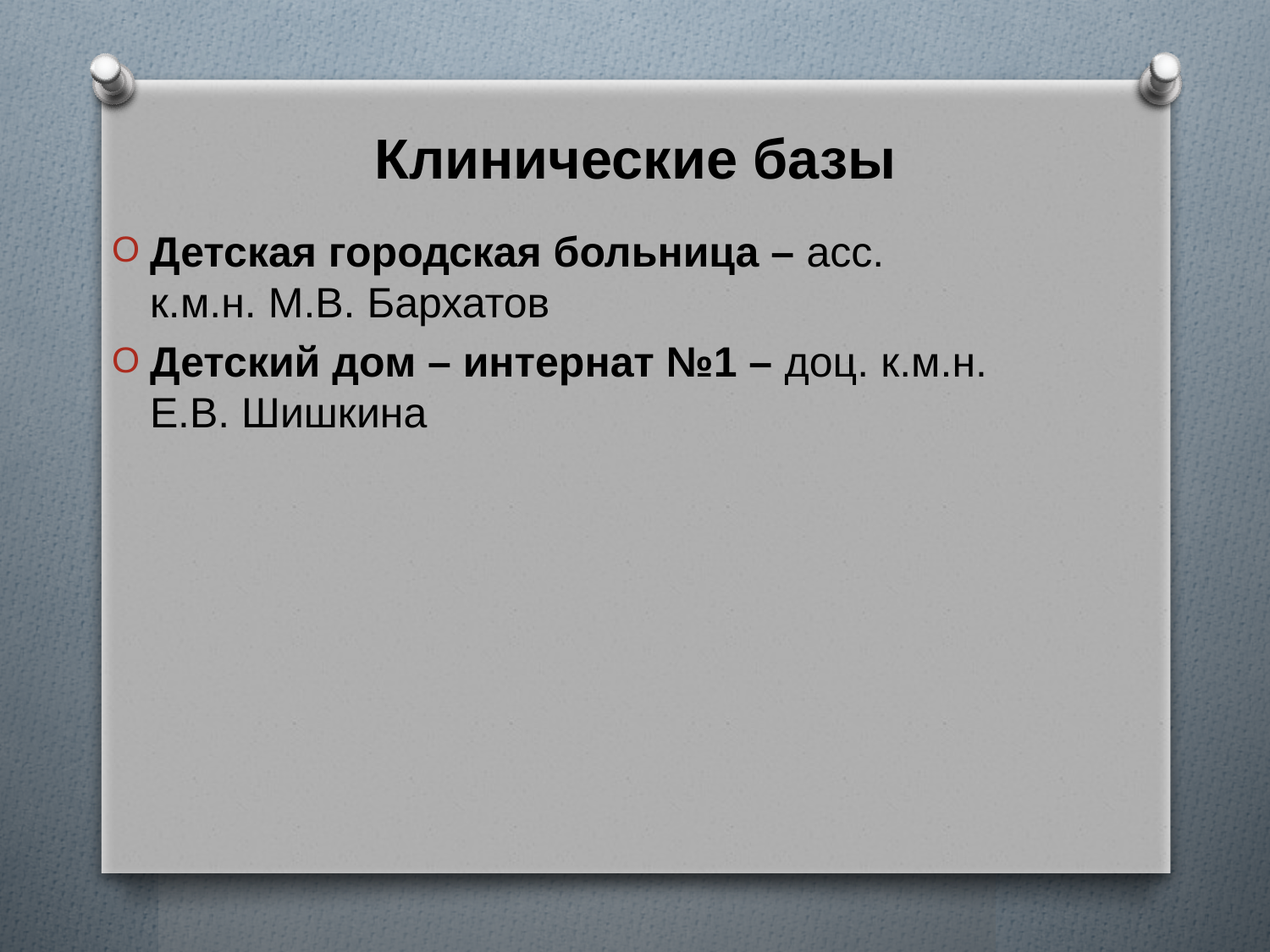

# Клинические базы
Детская городская больница – асс.                к.м.н. М.В. Бархатов
Детский дом – интернат №1 – доц. к.м.н.        Е.В. Шишкина